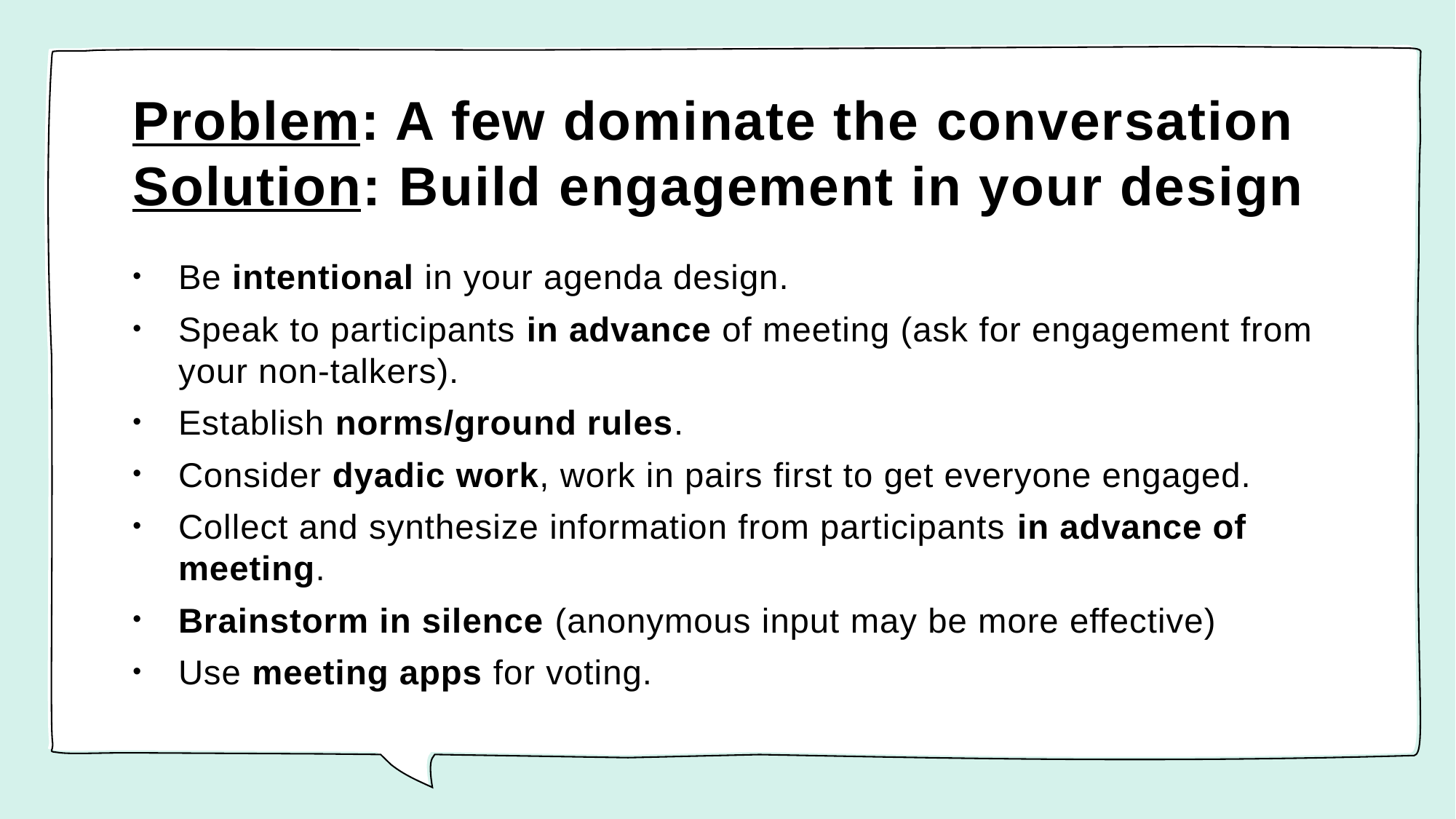

# Problem: A few dominate the conversation Solution: Build engagement in your design
Be intentional in your agenda design.
Speak to participants in advance of meeting (ask for engagement from your non-talkers).
Establish norms/ground rules.
Consider dyadic work, work in pairs first to get everyone engaged.
Collect and synthesize information from participants in advance of meeting.
Brainstorm in silence (anonymous input may be more effective)
Use meeting apps for voting.